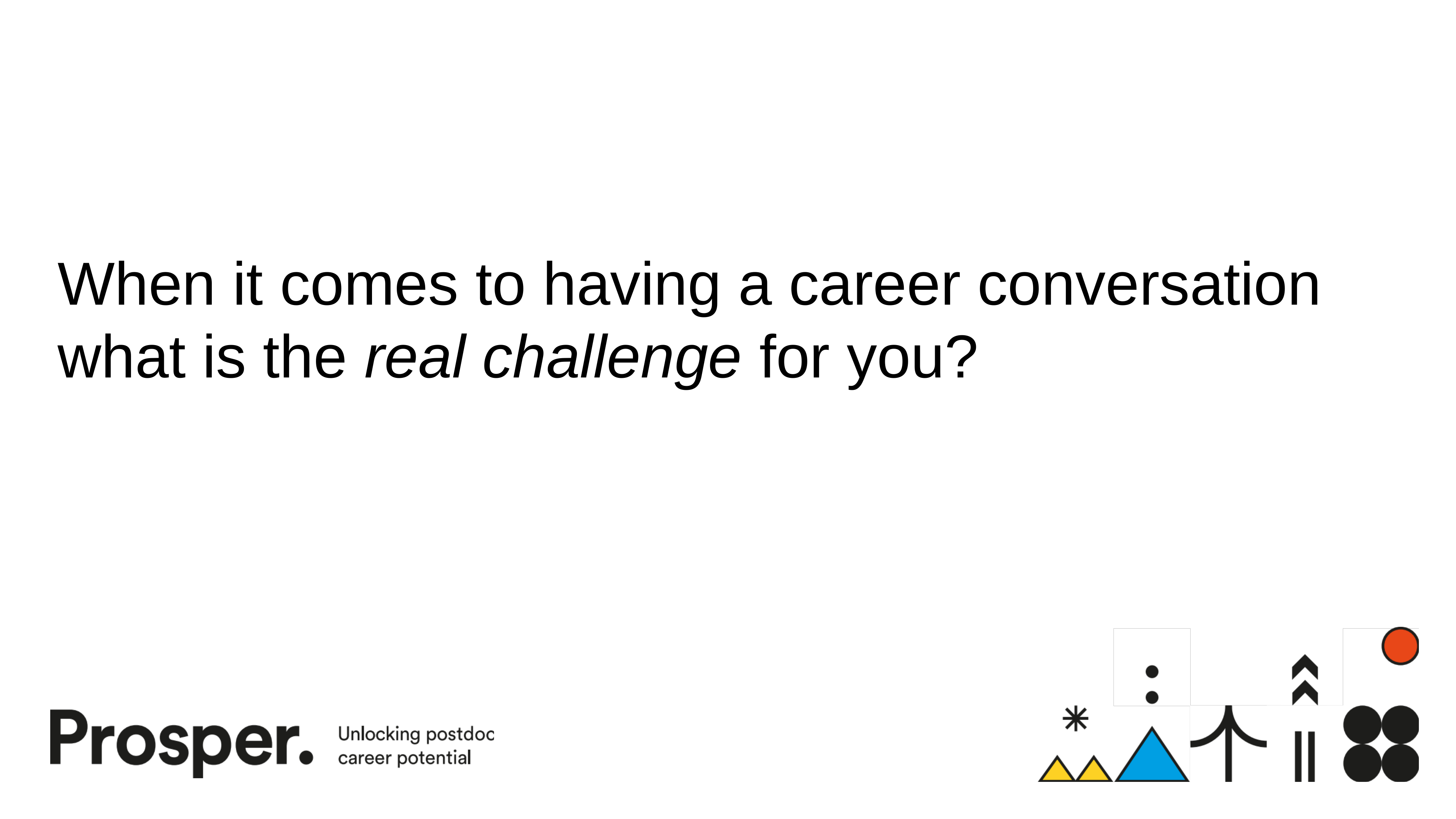

When it comes to having a career conversation what is the real challenge for you?